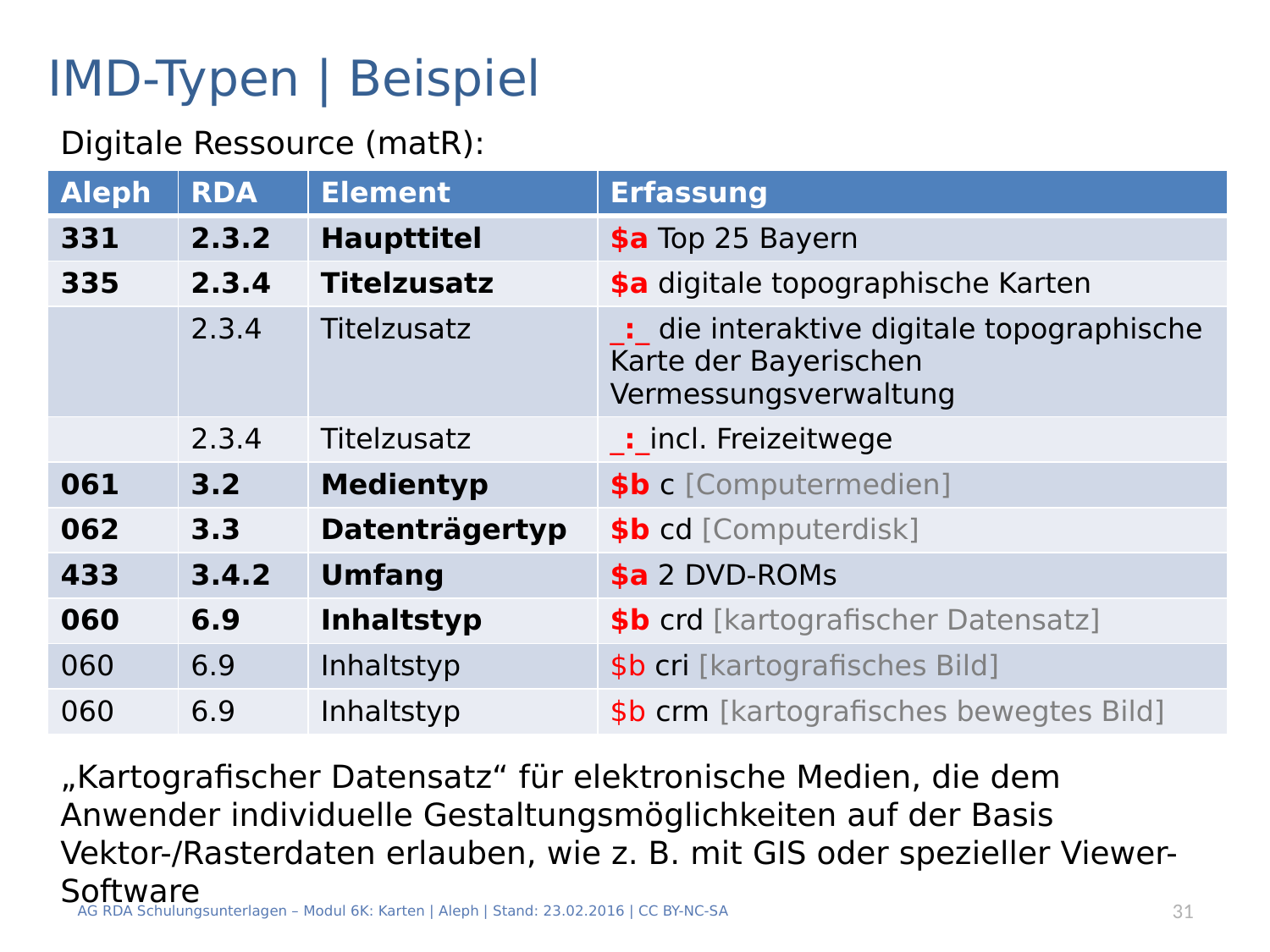

# IMD-Typen | Beispiel
Digitale Ressource (matR):
| Aleph | RDA | Element | Erfassung |
| --- | --- | --- | --- |
| 331 | 2.3.2 | Haupttitel | $a Top 25 Bayern |
| 335 | 2.3.4 | Titelzusatz | $a digitale topographische Karten |
|  | 2.3.4 | Titelzusatz | \_:\_ die interaktive digitale topographische Karte der Bayerischen Vermessungsverwaltung |
|  | 2.3.4 | Titelzusatz | \_:\_incl. Freizeitwege |
| 061 | 3.2 | Medientyp | $b c [Computermedien] |
| 062 | 3.3 | Datenträgertyp | $b cd [Computerdisk] |
| 433 | 3.4.2 | Umfang | $a 2 DVD-ROMs |
| 060 | 6.9 | Inhaltstyp | $b crd [kartografischer Datensatz] |
| 060 | 6.9 | Inhaltstyp | $b cri [kartografisches Bild] |
| 060 | 6.9 | Inhaltstyp | $b crm [kartografisches bewegtes Bild] |
„Kartografischer Datensatz“ für elektronische Medien, die dem Anwender individuelle Gestaltungsmöglichkeiten auf der Basis Vektor-/Rasterdaten erlauben, wie z. B. mit GIS oder spezieller Viewer-Software
AG RDA Schulungsunterlagen – Modul 6K: Karten | Aleph | Stand: 23.02.2016 | CC BY-NC-SA
31